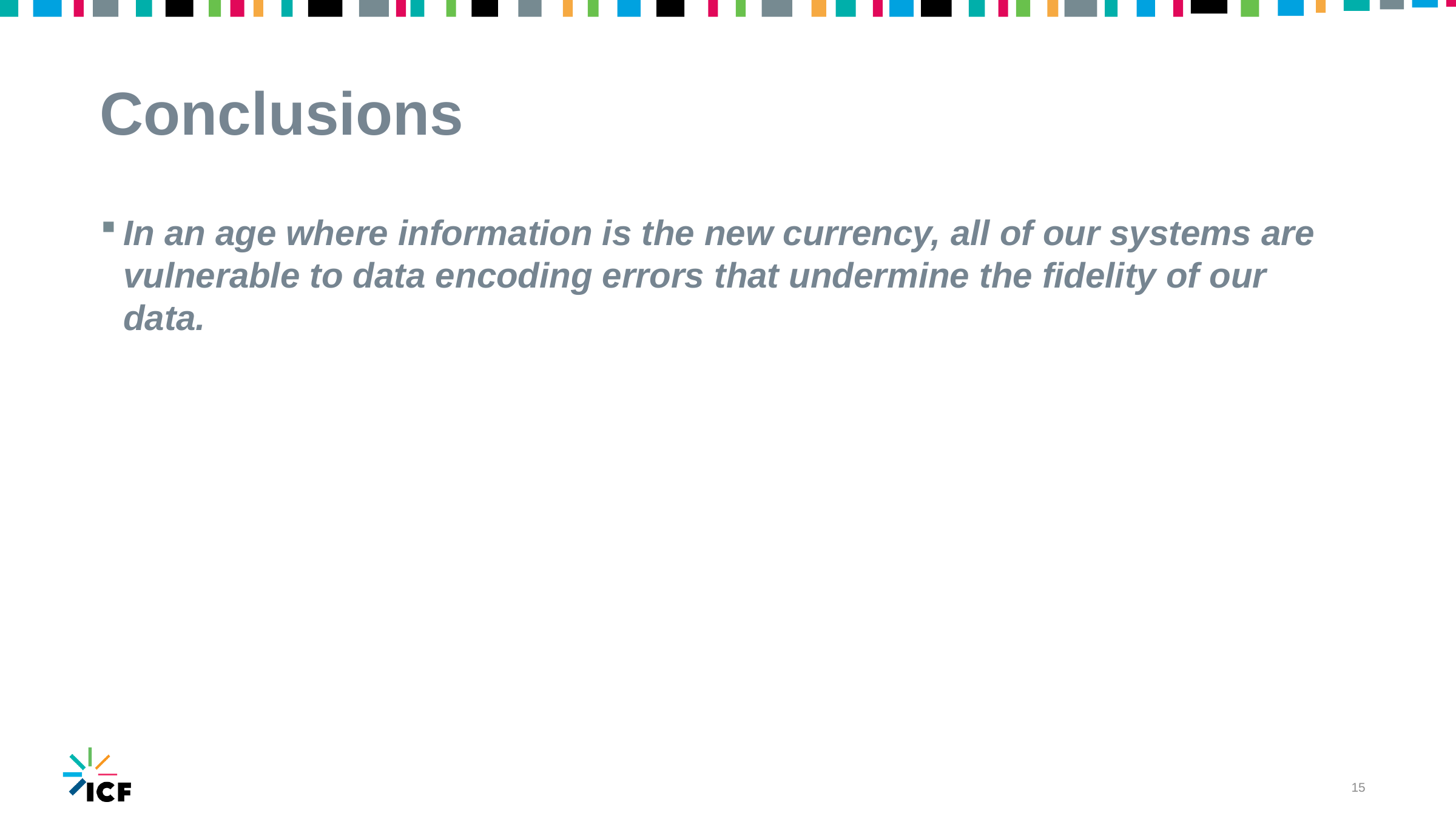

# Conclusions
In an age where information is the new currency, all of our systems are vulnerable to data encoding errors that undermine the fidelity of our data.
15